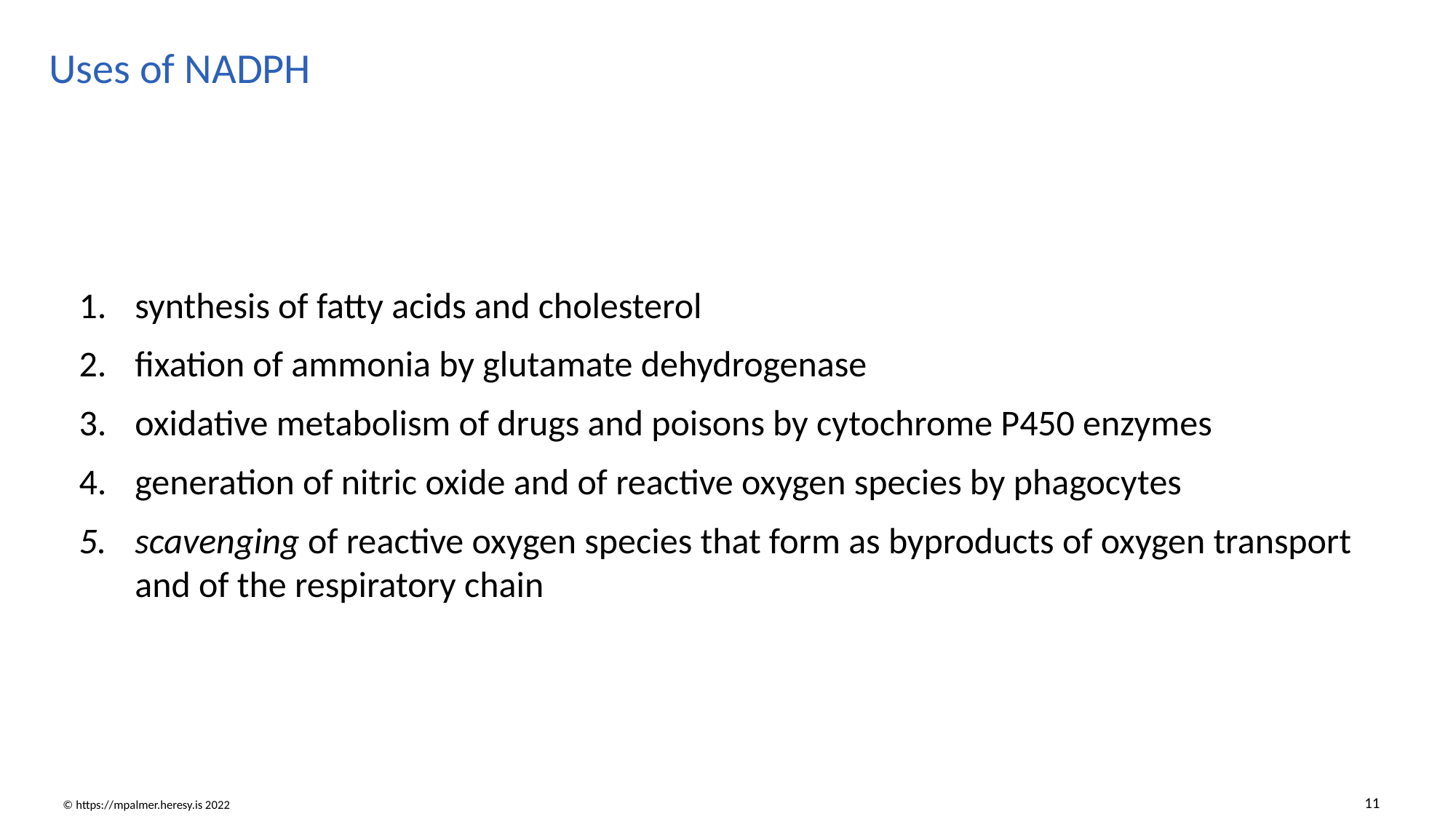

# Uses of NADPH
synthesis of fatty acids and cholesterol
fixation of ammonia by glutamate dehydrogenase
oxidative metabolism of drugs and poisons by cytochrome P450 enzymes
generation of nitric oxide and of reactive oxygen species by phagocytes
scavenging of reactive oxygen species that form as byproducts of oxygen transport and of the respiratory chain